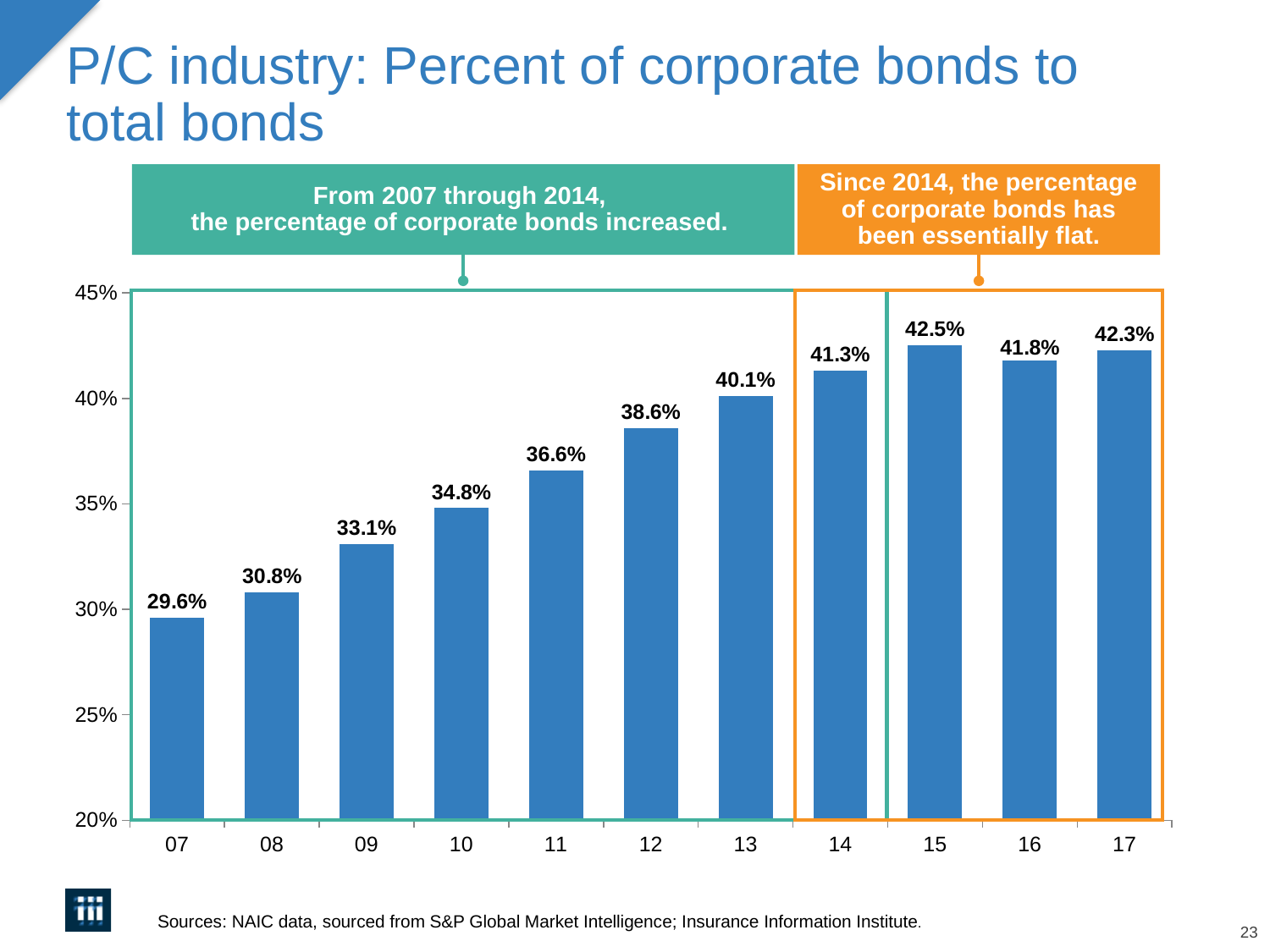

# P/C industry: Percent of corporate bonds to total bonds
From 2007 through 2014,
the percentage of corporate bonds increased.
Since 2014, the percentage of corporate bonds has been essentially flat.

### Chart

| Category | Industrial |
|---|---|
| 07 | 0.296 |
| 08 | 0.308 |
| 09 | 0.331 |
| 10 | 0.348 |
| 11 | 0.366 |
| 12 | 0.386 |
| 13 | 0.401 |
| 14 | 0.413 |
| 15 | 0.425 |
| 16 | 0.418 |
| 17 | 0.4227 |

Sources: NAIC data, sourced from S&P Global Market Intelligence; Insurance Information Institute.